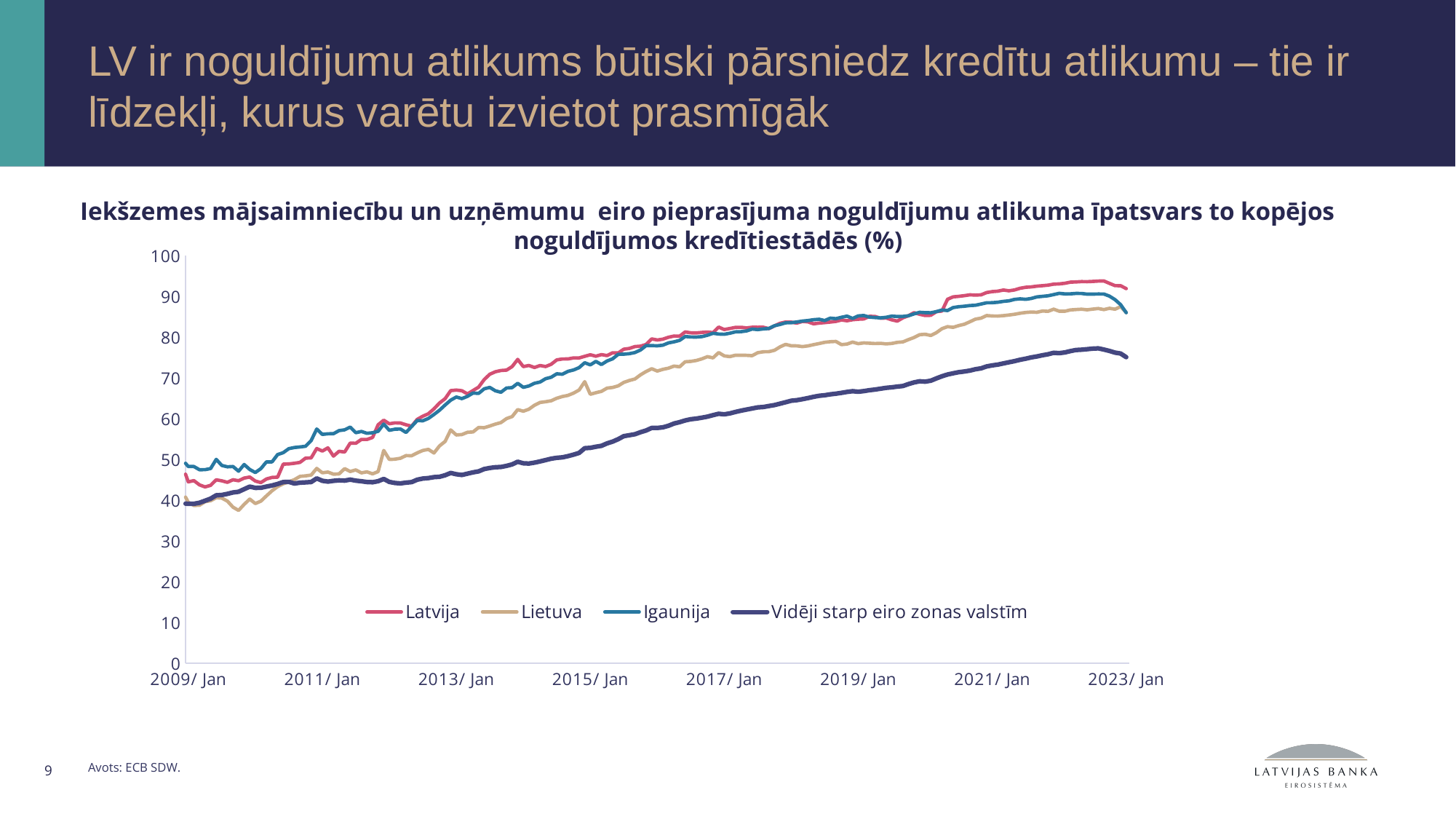

# LV ir noguldījumu atlikums būtiski pārsniedz kredītu atlikumu – tie ir līdzekļi, kurus varētu izvietot prasmīgāk
Iekšzemes mājsaimniecību un uzņēmumu  eiro pieprasījuma noguldījumu atlikuma īpatsvars to kopējos noguldījumos kredītiestādēs (%)

### Chart

| Category | Latvija | Lietuva | Igaunija | Vidēji starp eiro zonas valstīm |
|---|---|---|---|---|
| 39083 | 66.92213274399171 | 58.14952735605844 | None | 44.88243875607347 |
| 39114 | 65.49186385836384 | 58.19799463352634 | None | 44.67260146684525 |
| 39142 | 65.63348234726365 | 58.05193057984663 | None | 44.83020252041012 |
| 39173 | 64.6685519072819 | 57.33102714209686 | None | 44.83321623662874 |
| 39203 | 64.22971754479546 | 57.01868188894655 | None | 45.00441807236254 |
| 39234 | 64.32562545148726 | 56.95912390169362 | None | 44.912926356328505 |
| 39264 | 65.09130355893689 | 57.15005669648482 | None | 44.6242181130942 |
| 39295 | 63.37736622574497 | 55.9219463999012 | None | 43.89752357369701 |
| 39326 | 61.51332523961223 | 54.75572047000619 | None | 43.60333798165408 |
| 39356 | 59.97532182979894 | 53.839538026784616 | None | 41.9949309824499 |
| 39387 | 58.5647819170059 | 53.14367678699497 | None | 42.068480612061684 |
| 39417 | 58.39232479254379 | 54.4625192349967 | None | 42.41231072985631 |
| 39448 | 55.7254910709553 | 49.98872858431019 | 59.97732426303855 | 42.4328292437484 |
| 39479 | 54.52863171879879 | 48.81085932241418 | 59.521937411542694 | 41.764817666432805 |
| 39508 | 54.11932875993416 | 49.17157789391749 | 58.35703001579778 | 41.92755910438435 |
| 39539 | 52.78892282656841 | 49.039913700107874 | 57.71375464684015 | 41.5259869160621 |
| 39569 | 53.1672838787267 | 48.31937343631024 | 56.82866810212243 | 41.36702436241355 |
| 39600 | 53.61802774381418 | 48.610959799542435 | 58.73952188761255 | 41.59142018515669 |
| 39630 | 53.29505212419462 | 48.719855518963136 | 58.60668541080912 | 40.981142940770624 |
| 39661 | 52.39720343681411 | 46.82632192434036 | 57.24762053362459 | 40.18930636344527 |
| 39692 | 51.54710834081171 | 47.086346235644406 | 55.498201157516036 | 40.29071908717778 |
| 39722 | 50.77357039426879 | 45.154732324373164 | 52.572601010101 | 39.32406864447497 |
| 39753 | 49.679790544934136 | 43.85008517887564 | 51.77462995384371 | 39.080131784107174 |
| 39783 | 48.253271299059946 | 42.03863363527229 | 49.85287285116927 | 39.177770381395455 |
| 39814 | 44.511691914995225 | 39.47309915518008 | 48.27314303737581 | 39.12472956255477 |
| 39845 | 44.816584795267254 | 38.70465168039172 | 48.27315541601256 | 39.113767104876196 |
| 39873 | 43.77325296691893 | 38.7590027700831 | 47.48611967921036 | 39.36608431760636 |
| 39904 | 43.26216554997991 | 39.625962596259626 | 47.503082614056716 | 39.86899990450661 |
| 39934 | 43.6588012295941 | 39.86599664991625 | 47.775391224301934 | 40.378494482368886 |
| 39965 | 45.01426096507616 | 40.609756097560975 | 50.030988534242326 | 41.19247566762085 |
| 39995 | 44.763430967466476 | 40.507029779696666 | 48.54218362282878 | 41.295257041367755 |
| 40026 | 44.39010021840867 | 39.76983512227509 | 48.20322180916977 | 41.562434643120625 |
| 40057 | 45.029090413944544 | 38.2847533632287 | 48.27958648356735 | 41.90652896799712 |
| 40087 | 44.77740243721007 | 37.497214174281254 | 47.12749615975422 | 42.08398307560555 |
| 40118 | 45.43571030021934 | 38.96525598008442 | 48.77291084187636 | 42.717694041033155 |
| 40148 | 45.687960389893036 | 40.26699782676187 | 47.55139056831922 | 43.33948855058656 |
| 40179 | 44.708945956657665 | 39.17657045840407 | 46.80065021427516 | 43.03187465487051 |
| 40210 | 44.331434592169686 | 39.76055450535602 | 47.759433962264154 | 43.05029061115076 |
| 40238 | 45.214531041655604 | 41.06244761106454 | 49.41469124963418 | 43.349060332872305 |
| 40269 | 45.59487358041029 | 42.32538686741949 | 49.416058394160586 | 43.62605863933639 |
| 40299 | 45.65516685760356 | 43.3458882611425 | 51.2057761732852 | 43.98843642159765 |
| 40330 | 48.859755013149005 | 44.035453597497394 | 51.66811720336525 | 44.454895630727705 |
| 40360 | 48.90976336074689 | 44.524106400665005 | 52.6510663507109 | 44.51074390628857 |
| 40391 | 49.068971734939296 | 45.04653567735264 | 52.93943432548497 | 44.09453376573383 |
| 40422 | 49.283745380917296 | 45.86132065722848 | 53.0804293486252 | 44.30294433475249 |
| 40452 | 50.333170810986516 | 45.97054612395173 | 53.245244663859445 | 44.37703204739222 |
| 40483 | 50.38167938931297 | 46.180102399357494 | 54.63365189690125 | 44.46096197734099 |
| 40513 | 52.691605839416056 | 47.811993517017825 | 57.478542282256925 | 45.36741380962547 |
| 40544 | 52.06510056809458 | 46.736903716710565 | 56.16147308781869 | 44.76710768771062 |
| 40575 | 52.8554070473876 | 46.91441878517368 | 56.3061137238136 | 44.575679131461825 |
| 40603 | 50.83218812032372 | 46.40092879256966 | 56.32086167800453 | 44.759603525268666 |
| 40634 | 52.00797057020233 | 46.46386359232707 | 57.081366287142465 | 44.88068539498069 |
| 40664 | 51.83403487672881 | 47.74566473988439 | 57.27119595732735 | 44.81147129663263 |
| 40695 | 54.027565084226644 | 47.04859433871123 | 57.96205200281096 | 45.05623345147436 |
| 40725 | 53.96899953029591 | 47.43724348573065 | 56.56370656370656 | 44.80361677016494 |
| 40756 | 54.91777846726652 | 46.7185867603761 | 56.87164671894346 | 44.66128315857267 |
| 40787 | 54.909881914232436 | 46.967267238939726 | 56.43455569289932 | 44.465784698152085 |
| 40817 | 55.3984775516545 | 46.46980882074579 | 56.560283687943254 | 44.41216121211238 |
| 40848 | 58.52392538523925 | 47.033339611979656 | 56.91721132897604 | 44.667393302421466 |
| 40878 | 59.6426370918053 | 52.22397622806203 | 58.69682283252558 | 45.22512656977326 |
| 40909 | 58.76288659793815 | 50.004755111745126 | 57.15437323659815 | 44.49914164638627 |
| 40940 | 58.985102420856606 | 50.066413662239086 | 57.434402332361515 | 44.2344944013028 |
| 40969 | 58.94803348602117 | 50.305365028657334 | 57.476635514018696 | 44.1293549085801 |
| 41000 | 58.51398052152058 | 50.949720670391066 | 56.62681578609076 | 44.31932055580039 |
| 41030 | 58.16745655608215 | 50.911098840419655 | 58.08661926308986 | 44.44522964365797 |
| 41061 | 59.84374999999999 | 51.622988505747124 | 59.55405755768732 | 45.035906762284746 |
| 41091 | 60.61745807867105 | 52.205680884099 | 59.48724457418454 | 45.32397036427544 |
| 41122 | 61.22257053291536 | 52.48573757131214 | 60.06804435483871 | 45.43288041725633 |
| 41153 | 62.42683119759532 | 51.592414481444514 | 61.03747132296712 | 45.66758134146004 |
| 41183 | 63.870767319043175 | 53.34111729836537 | 62.10166919575114 | 45.756222995387944 |
| 41214 | 64.92616836657025 | 54.43829255224147 | 63.37355455002513 | 46.1362667484583 |
| 41244 | 66.90130298038041 | 57.2534353800661 | 64.55836936380481 | 46.69665707669585 |
| 41275 | 67.03675918979745 | 56.0233918128655 | 65.33316506814741 | 46.37691908699965 |
| 41306 | 66.87584043030031 | 56.11071807569862 | 64.93925117778329 | 46.19326880826685 |
| 41334 | 66.08169440242058 | 56.675461741424805 | 65.48869393302854 | 46.51930915345583 |
| 41365 | 66.92353289863662 | 56.75723204079838 | 66.30837657524093 | 46.838571920554315 |
| 41395 | 67.75007420599584 | 57.85796409303971 | 66.21189773844641 | 47.08749564914624 |
| 41426 | 69.60798926814726 | 57.79857397504456 | 67.34171038184702 | 47.65733736656251 |
| 41456 | 70.9120912091209 | 58.212773465067045 | 67.69079513334152 | 47.91787718556246 |
| 41487 | 71.52788049105162 | 58.67949278530826 | 66.85420743639922 | 48.09712784839185 |
| 41518 | 71.8364312267658 | 59.06146033969533 | 66.50084930842029 | 48.15818969604643 |
| 41548 | 71.92855068254428 | 60.034408602150535 | 67.53637128772394 | 48.4288313129755 |
| 41579 | 72.79536461277559 | 60.52767273977312 | 67.63765541740675 | 48.79415611637722 |
| 41609 | 74.55229691149754 | 62.233385489582474 | 68.69065760168796 | 49.44892514903118 |
| 41640 | 72.79827632642069 | 61.84310098377197 | 67.7089387422992 | 49.06307933514021 |
| 41671 | 73.06497365932731 | 62.33755345015511 | 68.03851885819098 | 49.00615887654251 |
| 41699 | 72.57543103448276 | 63.31242158092848 | 68.69847904330662 | 49.229189061221724 |
| 41730 | 73.05985205110962 | 63.99241424802111 | 69.00551217271475 | 49.52220286455579 |
| 41760 | 72.8064208951163 | 64.17440318302387 | 69.83494593056346 | 49.85631023103816 |
| 41791 | 73.36026936026936 | 64.40847655598198 | 70.17323911556873 | 50.19166005101015 |
| 41821 | 74.43578721117679 | 65.03143613500993 | 71.03456039626252 | 50.40721971952346 |
| 41852 | 74.66505894962486 | 65.44755359188349 | 70.91378536147283 | 50.51860430726025 |
| 41883 | 74.6732461989864 | 65.73010831500936 | 71.62645218945487 | 50.816165582395364 |
| 41913 | 74.92358803986711 | 66.2893583100837 | 71.9606542882405 | 51.18655348511737 |
| 41944 | 74.91766565669872 | 67.04801930111293 | 72.54380128631625 | 51.60778270296018 |
| 41974 | 75.31540716197273 | 69.09025530384754 | 73.74253123302553 | 52.76539406428311 |
| 42005 | 75.70117955439056 | 66.00147275405007 | 73.2200022077492 | 52.85783627028429 |
| 42036 | 75.35275080906149 | 66.37905820415327 | 74.07326646314871 | 53.12395098430096 |
| 42064 | 75.74200179879223 | 66.71811833884601 | 73.30370691523954 | 53.35066994178969 |
| 42095 | 75.4920634920635 | 67.51076406626287 | 74.16380789022298 | 53.955350338966774 |
| 42125 | 76.18434603501545 | 67.68113816368437 | 74.70263381478335 | 54.385930665198636 |
| 42156 | 76.14374920351726 | 68.06865055981143 | 75.79989577905158 | 54.982305566454706 |
| 42186 | 77.07014434033933 | 68.90737902342894 | 75.84909603929356 | 55.72497427478055 |
| 42217 | 77.24260958205912 | 69.38701223063482 | 75.96293982927337 | 55.95825237212202 |
| 42248 | 77.71327612317012 | 69.75935053638736 | 76.24212374754674 | 56.20198240789516 |
| 42278 | 77.80994336060415 | 70.77304964539007 | 76.87116564417178 | 56.69496468020113 |
| 42309 | 78.23332090942974 | 71.590592819371 | 77.94653705953827 | 57.11121422328349 |
| 42339 | 79.59183673469387 | 72.27763077549358 | 77.95741324921136 | 57.73931961242425 |
| 42370 | 79.32266009852216 | 71.70258771012067 | 77.88749251944942 | 57.743494828890356 |
| 42401 | 79.52946883337376 | 72.11893322192047 | 78.05267358339985 | 57.88852387890627 |
| 42430 | 79.987929993965 | 72.40631991051454 | 78.61031376818767 | 58.27876278534342 |
| 42461 | 80.2952732468151 | 72.92171385062642 | 78.87449312629809 | 58.82197680753246 |
| 42491 | 80.26142223288164 | 72.74392391687213 | 79.23122180819769 | 59.16003606360708 |
| 42522 | 81.30388567379238 | 73.98084050066429 | 80.17862287525209 | 59.57705174641914 |
| 42552 | 81.08497359577532 | 74.07072253932897 | 80.06554848660113 | 59.88169198544903 |
| 42583 | 81.0579587902157 | 74.2932190502523 | 80.0440697451619 | 60.03175567036849 |
| 42614 | 81.18253777884384 | 74.69566406784298 | 80.14433577058209 | 60.259860369757256 |
| 42644 | 81.2771962836646 | 75.23273725805372 | 80.48278443113772 | 60.50952252613977 |
| 42675 | 81.12552107457157 | 74.93180759763156 | 80.9717723276261 | 60.88675487683881 |
| 42705 | 82.49188402552335 | 76.24897106312923 | 80.78449053201082 | 61.22062251564902 |
| 42736 | 81.89459336665152 | 75.42192046556741 | 80.72826581702321 | 61.08304733896405 |
| 42767 | 82.1472461177522 | 75.24733268671193 | 80.98375451263537 | 61.30347575532644 |
| 42795 | 82.41831518115137 | 75.58541266794626 | 81.32229934151984 | 61.66826010868644 |
| 42826 | 82.43695603659897 | 75.58288496028696 | 81.36089425124202 | 61.976038220382954 |
| 42856 | 82.28990411731529 | 75.55812163202464 | 81.55458515283843 | 62.25459442828639 |
| 42887 | 82.4496644295302 | 75.4744996772111 | 82.003614768913 | 62.52117387933434 |
| 42917 | 82.43379148508212 | 76.20400176734205 | 81.87769164513351 | 62.78060600741701 |
| 42948 | 82.44775455758115 | 76.43203730543827 | 82.03352146399862 | 62.88069189508372 |
| 42979 | 82.1086980983459 | 76.45250345087213 | 82.15108834827146 | 63.12263539499958 |
| 43009 | 82.78174821330401 | 76.78946717764866 | 82.81867900715187 | 63.349610151979576 |
| 43040 | 83.42320966350302 | 77.64227642276423 | 83.13533272410069 | 63.696966933617276 |
| 43070 | 83.73821989528795 | 78.2496328928047 | 83.53037097431717 | 64.04545636737426 |
| 43101 | 83.7051000104723 | 77.89935670053508 | 83.57218900990911 | 64.42073238946658 |
| 43132 | 83.46613545816733 | 77.8755236385398 | 83.74503928079695 | 64.55263716161234 |
| 43160 | 83.87696118909992 | 77.69926342894784 | 83.96695540583895 | 64.79899478504302 |
| 43191 | 83.76603697343165 | 77.86909477916396 | 84.09671241621449 | 65.06850241857512 |
| 43221 | 83.29000727877717 | 78.17723300686177 | 84.30073126142597 | 65.375424261463 |
| 43252 | 83.47226510239786 | 78.4504336690145 | 84.41369821128268 | 65.63308038189368 |
| 43282 | 83.5923829130211 | 78.7537837683477 | 84.0901973066082 | 65.77111258905857 |
| 43313 | 83.72905745708707 | 78.90355099960355 | 84.686005246104 | 65.98557906231476 |
| 43344 | 83.87992186696823 | 78.96407117760398 | 84.56291650333203 | 66.14876997221002 |
| 43374 | 84.23186055938386 | 78.18491457452068 | 84.9005494930733 | 66.34311863069507 |
| 43405 | 84.04587063675687 | 78.32844256059124 | 85.18013926733273 | 66.58513734694048 |
| 43435 | 84.29349383777587 | 78.81077700766063 | 84.61250748055058 | 66.76434198296604 |
| 43466 | 84.41756357748356 | 78.41956625992434 | 85.23016944069576 | 66.62023574125286 |
| 43497 | 84.48716734539255 | 78.6111847336337 | 85.32847258388513 | 66.78032731575918 |
| 43525 | 85.1325935678014 | 78.5345825876408 | 84.9435382685069 | 67.00775852625031 |
| 43556 | 85.10339665013568 | 78.45321284085536 | 84.83071962479848 | 67.15870820180548 |
| 43586 | 84.66972126765941 | 78.49765258215963 | 84.75205708876429 | 67.36976409697577 |
| 43617 | 84.71826977803073 | 78.37091818134472 | 84.8993288590604 | 67.58743930967333 |
| 43647 | 84.27214898128514 | 78.46597047173208 | 85.17863459497701 | 67.71288765557365 |
| 43678 | 83.95444191343964 | 78.74694127243067 | 85.08846426043878 | 67.88680786101921 |
| 43709 | 84.75581503104439 | 78.85250063467886 | 85.10820655667453 | 68.02560230161002 |
| 43739 | 85.28213024182593 | 79.4167245312965 | 85.26226375026546 | 68.51334925036724 |
| 43770 | 86.02941176470588 | 79.92641648270788 | 85.73526326830292 | 68.91278741462934 |
| 43800 | 85.6305241970771 | 80.6221001799072 | 86.12456747404845 | 69.18221159859226 |
| 43831 | 85.32733368625375 | 80.72474202063835 | 86.03102690829215 | 69.10009604939215 |
| 43862 | 85.37831410199948 | 80.43851286939943 | 86.00395985526046 | 69.32969105144954 |
| 43891 | 86.2811203319502 | 81.12446029660222 | 86.27371820750909 | 69.89163499331654 |
| 43922 | 86.42290974175403 | 82.10482834587847 | 86.68379785201292 | 70.4227484772476 |
| 43952 | 89.31370016360974 | 82.6000631740445 | 86.5502013248474 | 70.84868661723034 |
| 43983 | 89.90975504941986 | 82.42929788562762 | 87.28279057793796 | 71.14382941470681 |
| 44013 | 90.03141716905833 | 82.86013345544944 | 87.49447635881573 | 71.42058497543384 |
| 44044 | 90.19887555592851 | 83.18681785365439 | 87.60527969830295 | 71.59722293214949 |
| 44075 | 90.40013310040761 | 83.79923494051873 | 87.77507636681004 | 71.81265222836724 |
| 44105 | 90.34021375540507 | 84.4406997271706 | 87.85270793631278 | 72.15639432522515 |
| 44136 | 90.4091968807782 | 84.68660126856558 | 88.14445525291829 | 72.36113670714182 |
| 44166 | 90.96371620060087 | 85.31894233642068 | 88.45375137386475 | 72.83987506308355 |
| 44197 | 91.1962313692177 | 85.20803551275299 | 88.47622353349531 | 73.09473033337925 |
| 44228 | 91.29738387613455 | 85.19420203003858 | 88.58476071245661 | 73.28469205464444 |
| 44256 | 91.58110882956879 | 85.29477032324876 | 88.79933296275708 | 73.57809079242611 |
| 44287 | 91.39082568807339 | 85.45534924845269 | 88.93711741791876 | 73.85674914393739 |
| 44317 | 91.6038357367689 | 85.63405261602128 | 89.28076304552765 | 74.13805715484322 |
| 44348 | 92.01840799597325 | 85.88380447799108 | 89.42036206610197 | 74.47149350255636 |
| 44378 | 92.26626454114606 | 86.07467204843591 | 89.30827976484808 | 74.74113194087356 |
| 44409 | 92.35906642728905 | 86.1847533632287 | 89.51377633711508 | 75.0498951872741 |
| 44440 | 92.54009163802979 | 86.12474474259307 | 89.89617232295056 | 75.28649993346752 |
| 44470 | 92.65335235378032 | 86.43497360683034 | 90.03328961969132 | 75.58223520619676 |
| 44501 | 92.77922443521712 | 86.34742380901932 | 90.17676767676768 | 75.82416762468566 |
| 44531 | 93.03482587064677 | 86.88563811607082 | 90.46652139461173 | 76.17888867041644 |
| 44562 | 93.08806369689066 | 86.39084322167385 | 90.76862123613311 | 76.09895402748515 |
| 44593 | 93.24195308237861 | 86.37126432677546 | 90.63418522393265 | 76.26639186817967 |
| 44621 | 93.51614210455222 | 86.7007215831964 | 90.64701473894578 | 76.5890491639253 |
| 44652 | 93.56646189158172 | 86.7952894011526 | 90.75267750892503 | 76.86879186175295 |
| 44682 | 93.6485580147552 | 86.87663103707146 | 90.74623911322249 | 76.94625462901783 |
| 44713 | 93.63295880149812 | 86.73151890132684 | 90.57573511242896 | 77.06799847995457 |
| 44743 | 93.6910416806048 | 86.90644932671864 | 90.5837575997232 | 77.2068288541325 |
| 44774 | 93.77987254381307 | 87.04800390162335 | 90.61330970663516 | 77.2679487482095 |
| 44805 | 93.81613756613757 | 86.78180931819765 | 90.60970835779996 | 76.98226962475631 |
| 44835 | 93.21647334810375 | 87.09973173961765 | 90.08444962143273 | 76.63420545855301 |
| 44866 | 92.6652284761718 | 86.87782805429865 | 89.22170270796805 | 76.22064113097964 |
| 44896 | 92.63903693021506 | 87.51426397869912 | 88.00350262697023 | 76.00109082867459 |
| 44927 | 91.93076237749777 | 86.06909307087655 | 86.02312475709289 | 75.10373502862451 |
9
Avots: ECB SDW.